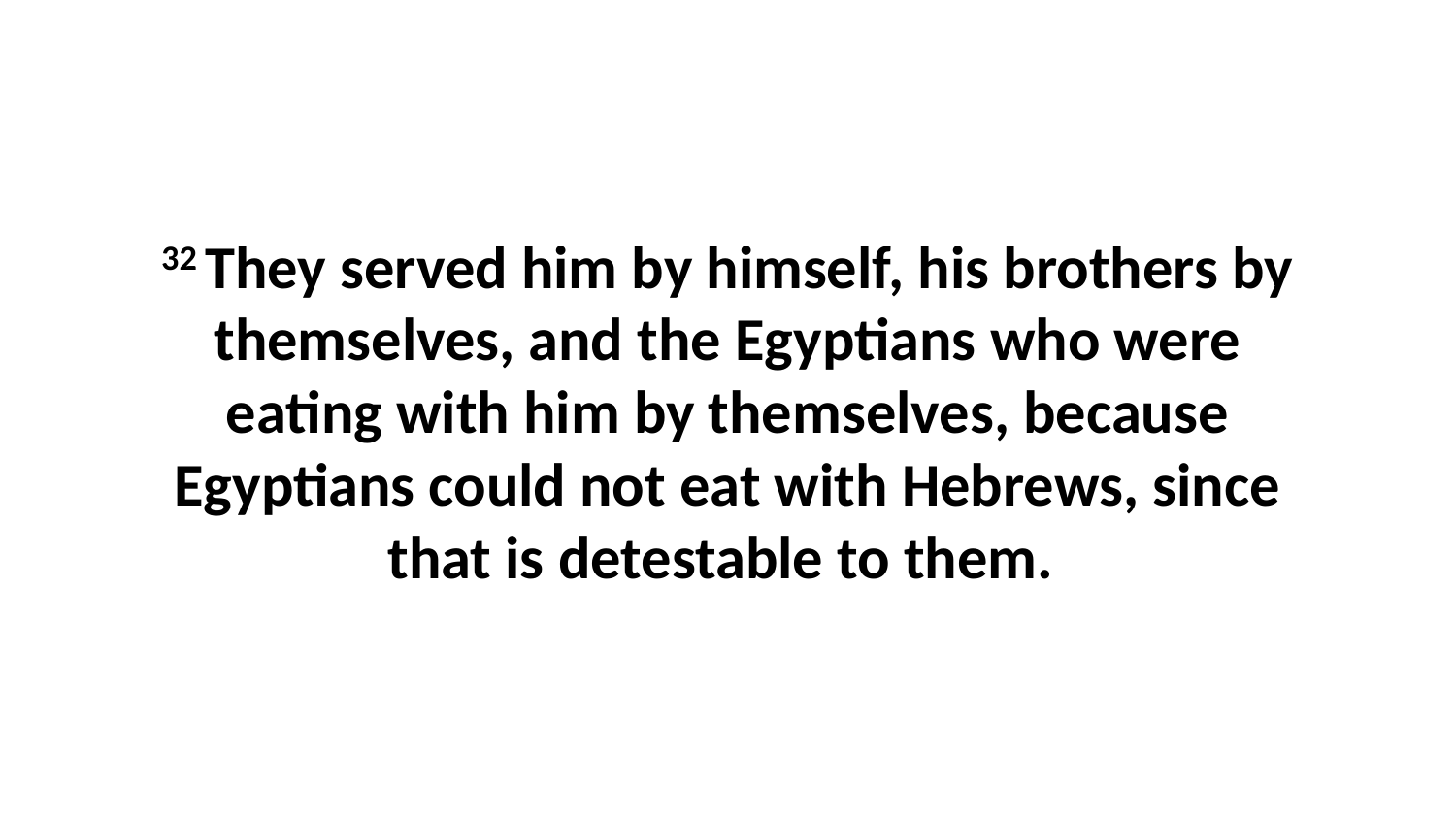

32 They served him by himself, his brothers by themselves, and the Egyptians who were eating with him by themselves, because Egyptians could not eat with Hebrews, since that is detestable to them.